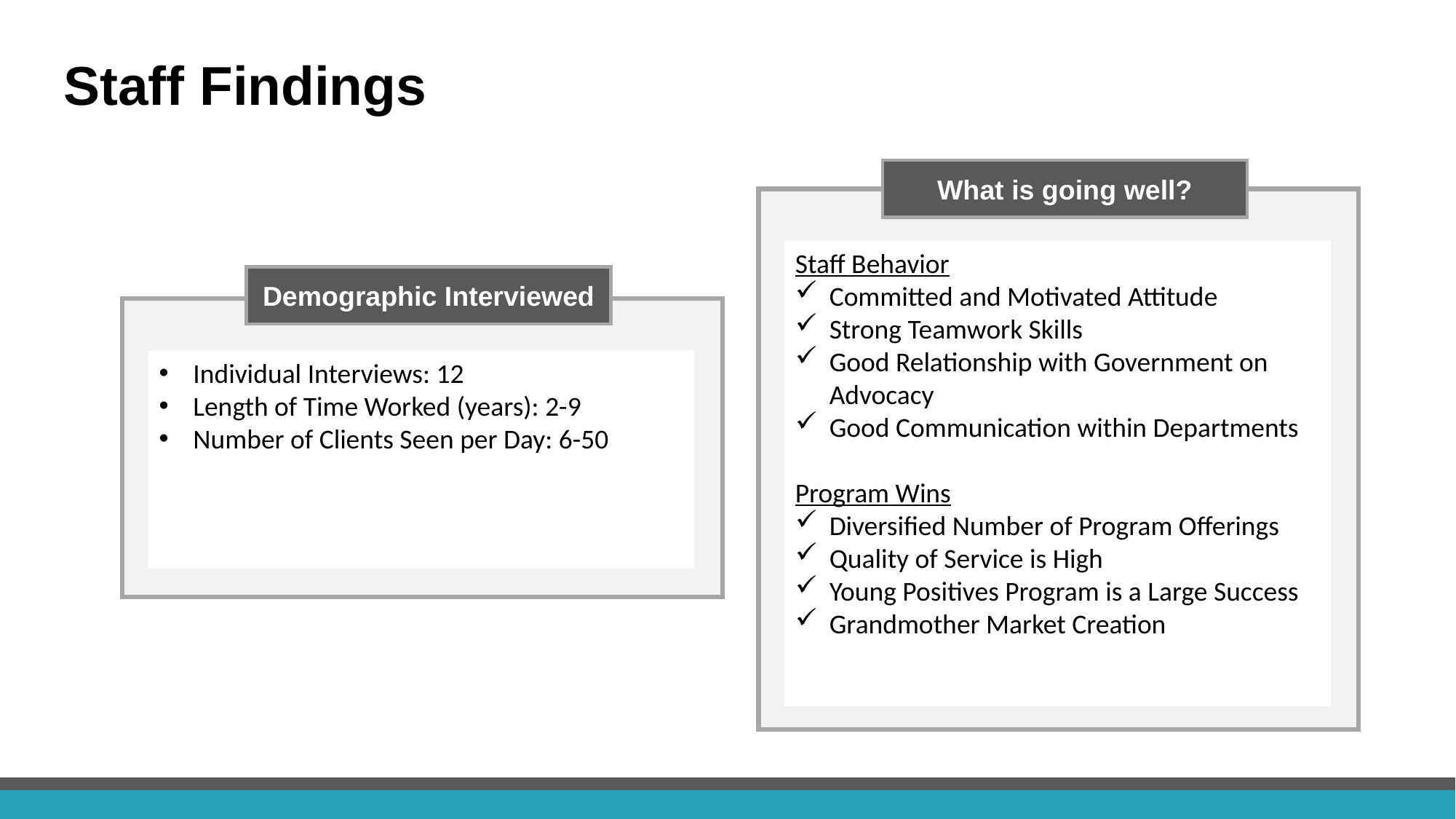

# Staff Findings
What is going well?

Staff Behavior
Committed and Motivated Attitude
Strong Teamwork Skills
Good Relationship with Government on Advocacy
Good Communication within Departments

Program Wins
Diversified Number of Program Offerings
Quality of Service is High
Young Positives Program is a Large Success
Grandmother Market Creation

Demographic Interviewed

Individual Interviews: 12
Length of Time Worked (years): 2-9
Number of Clients Seen per Day: 6-50